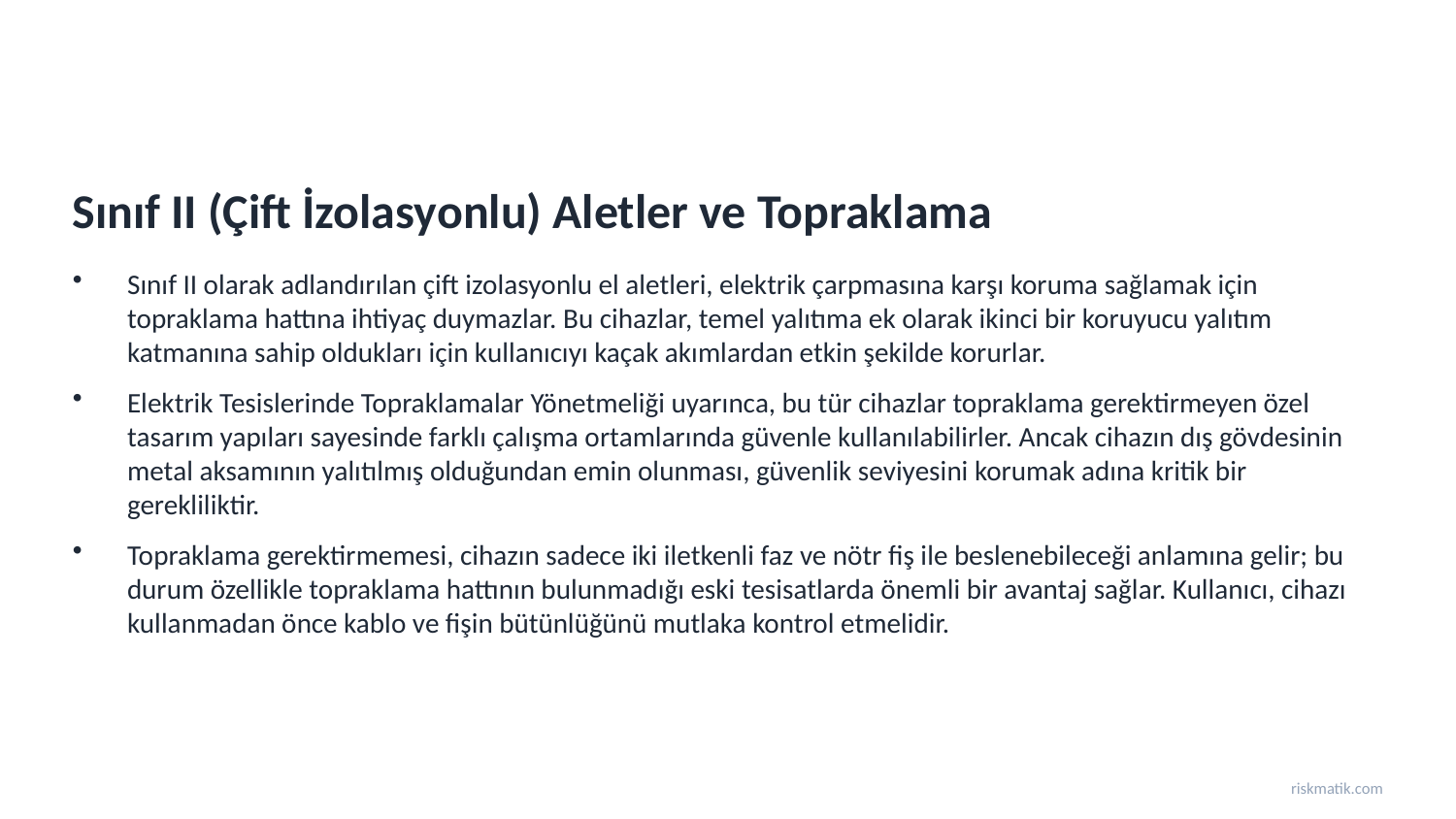

Sınıf II (Çift İzolasyonlu) Aletler ve Topraklama
Sınıf II olarak adlandırılan çift izolasyonlu el aletleri, elektrik çarpmasına karşı koruma sağlamak için topraklama hattına ihtiyaç duymazlar. Bu cihazlar, temel yalıtıma ek olarak ikinci bir koruyucu yalıtım katmanına sahip oldukları için kullanıcıyı kaçak akımlardan etkin şekilde korurlar.
Elektrik Tesislerinde Topraklamalar Yönetmeliği uyarınca, bu tür cihazlar topraklama gerektirmeyen özel tasarım yapıları sayesinde farklı çalışma ortamlarında güvenle kullanılabilirler. Ancak cihazın dış gövdesinin metal aksamının yalıtılmış olduğundan emin olunması, güvenlik seviyesini korumak adına kritik bir gerekliliktir.
Topraklama gerektirmemesi, cihazın sadece iki iletkenli faz ve nötr fiş ile beslenebileceği anlamına gelir; bu durum özellikle topraklama hattının bulunmadığı eski tesisatlarda önemli bir avantaj sağlar. Kullanıcı, cihazı kullanmadan önce kablo ve fişin bütünlüğünü mutlaka kontrol etmelidir.
riskmatik.com